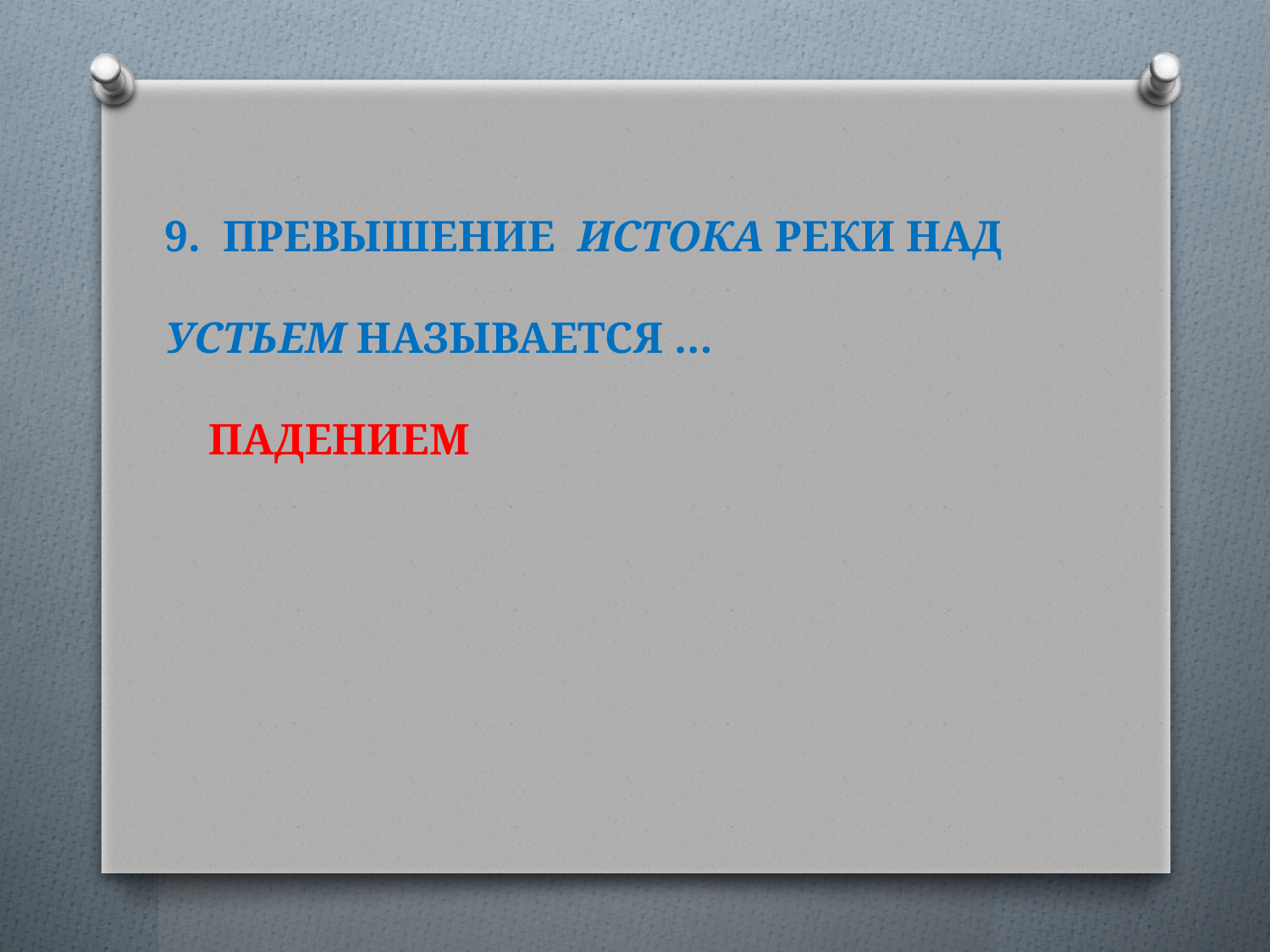

# 9.  ПРЕВЫШЕНИЕ  ИСТОКА РЕКИ НАД УСТЬЕМ НАЗЫВАЕТСЯ … ПАДЕНИЕМ